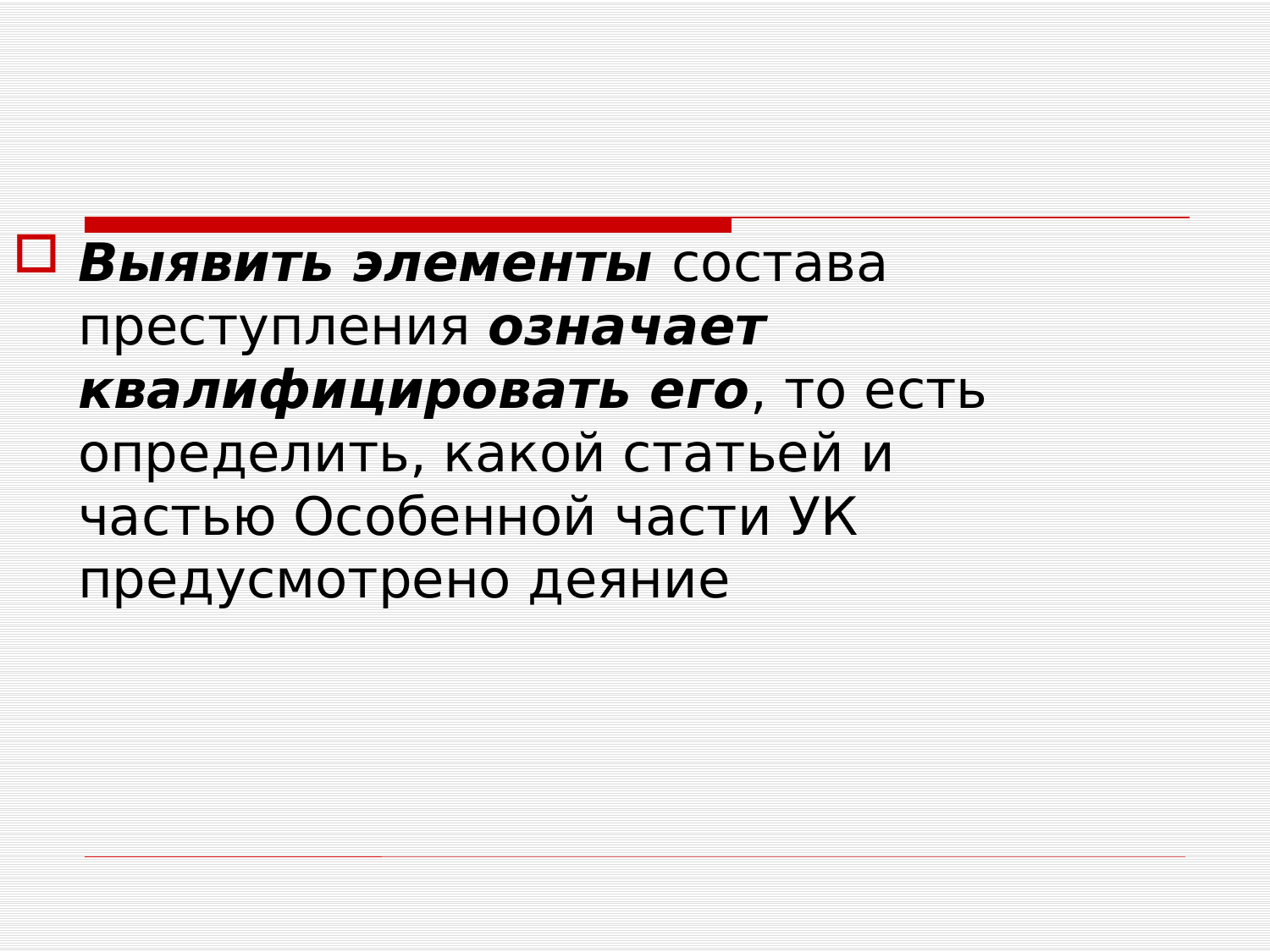

Выявить элементы состава преступления означает квалифицировать его, то есть определить, какой статьей и частью Особенной части УК предусмотрено деяние